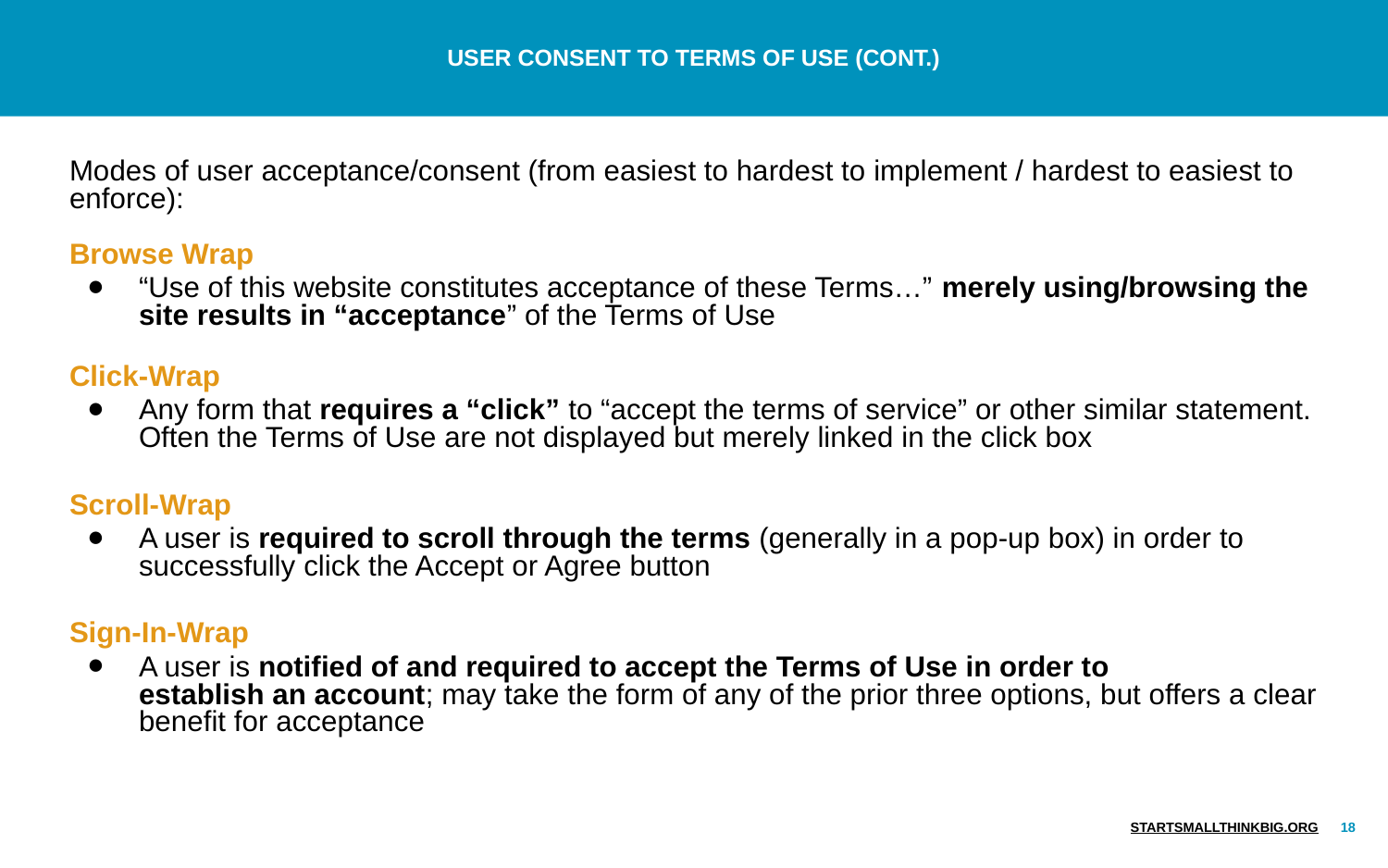

USER CONSENT TO TERMS OF USE (CONT.)
# Modes of user acceptance/consent (from easiest to hardest to implement / hardest to easiest to enforce):

Browse Wrap
“Use of this website constitutes acceptance of these Terms…” merely using/browsing the site results in “acceptance” of the Terms of Use

Click-Wrap
Any form that requires a “click” to “accept the terms of service” or other similar statement. Often the Terms of Use are not displayed but merely linked in the click box

Scroll-Wrap
A user is required to scroll through the terms (generally in a pop-up box) in order to successfully click the Accept or Agree button

Sign-In-Wrap
A user is notified of and required to accept the Terms of Use in order to
establish an account; may take the form of any of the prior three options, but offers a clear benefit for acceptance
18